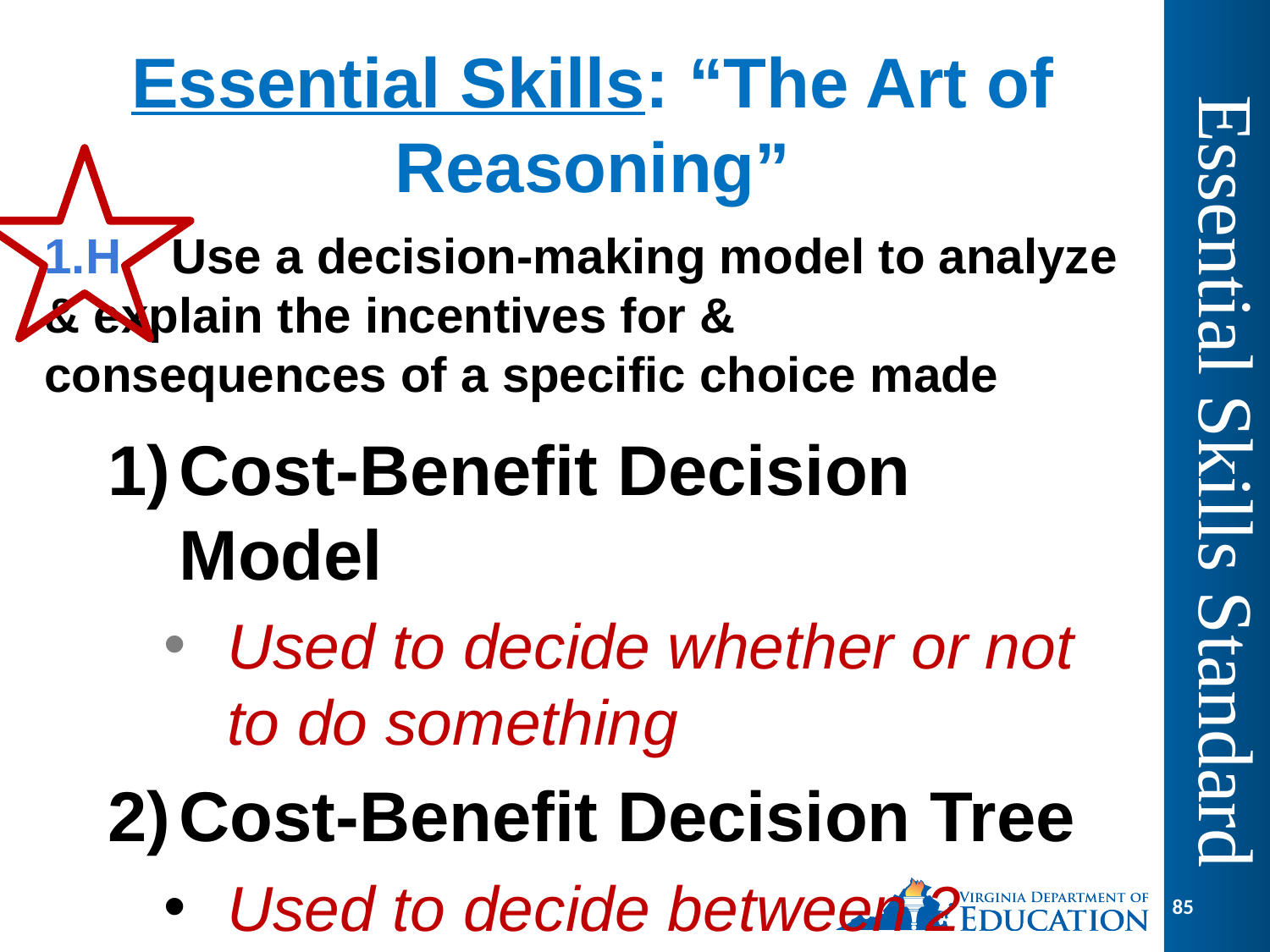

# Essential Skills: “The Art of Reasoning”

1.H	Use a decision-making model to analyze & explain the incentives for & 	consequences of a specific choice made

Cost-Benefit Decision Model
Used to decide whether or not to do something
Cost-Benefit Decision Tree
Used to decide between 2 choices

Essential Skills Standard
85